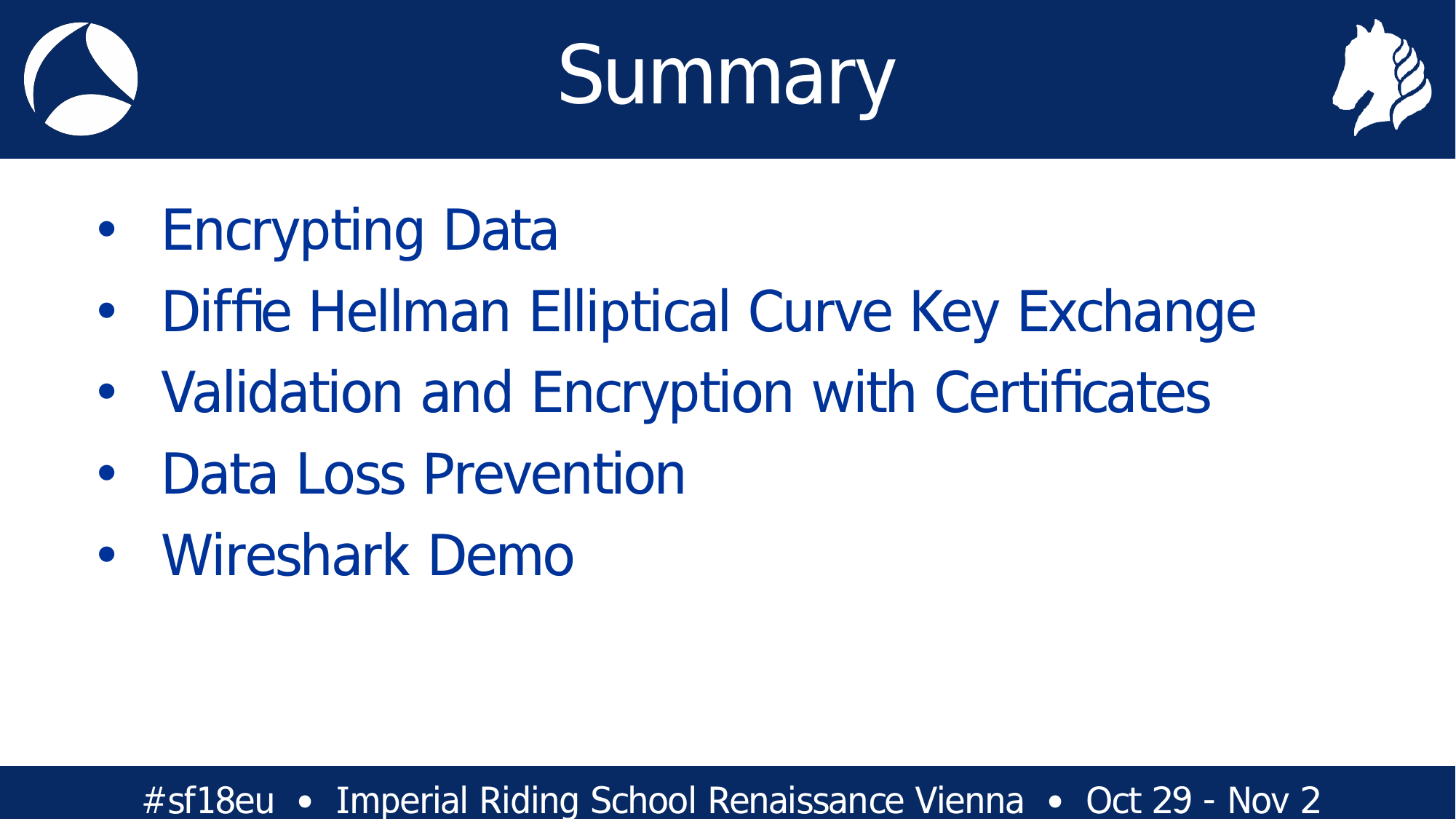

# Summary
Encrypting Data
Diffie Hellman Elliptical Curve Key Exchange
Validation and Encryption with Certificates
Data Loss Prevention
Wireshark Demo